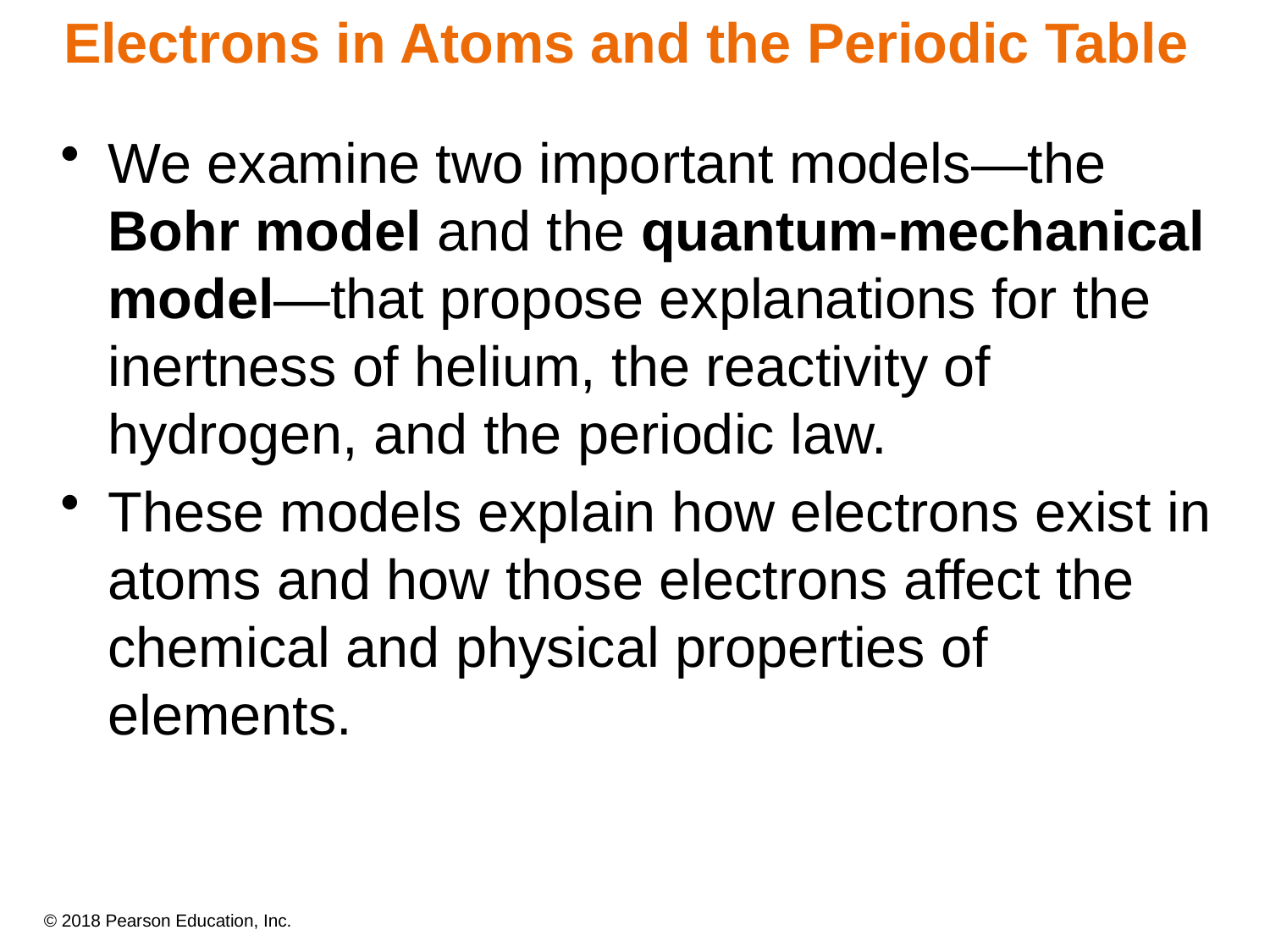

# Electrons in Atoms and the Periodic Table
We examine two important models—the Bohr model and the quantum-mechanical model—that propose explanations for the inertness of helium, the reactivity of hydrogen, and the periodic law.
These models explain how electrons exist in atoms and how those electrons affect the chemical and physical properties of elements.